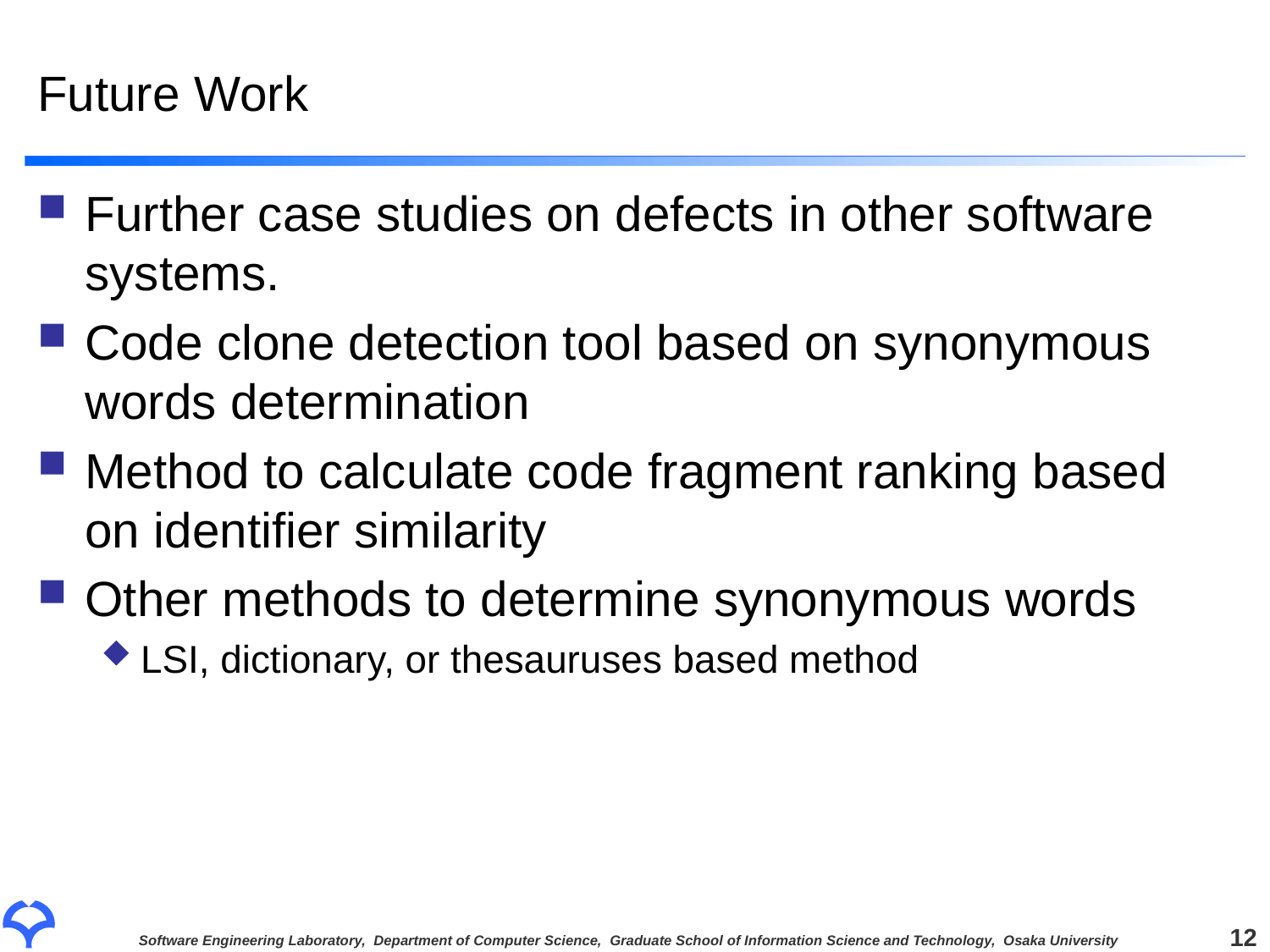

# Future Work
Further case studies on defects in other software systems.
Code clone detection tool based on synonymous words determination
Method to calculate code fragment ranking based on identifier similarity
Other methods to determine synonymous words
LSI, dictionary, or thesauruses based method
12